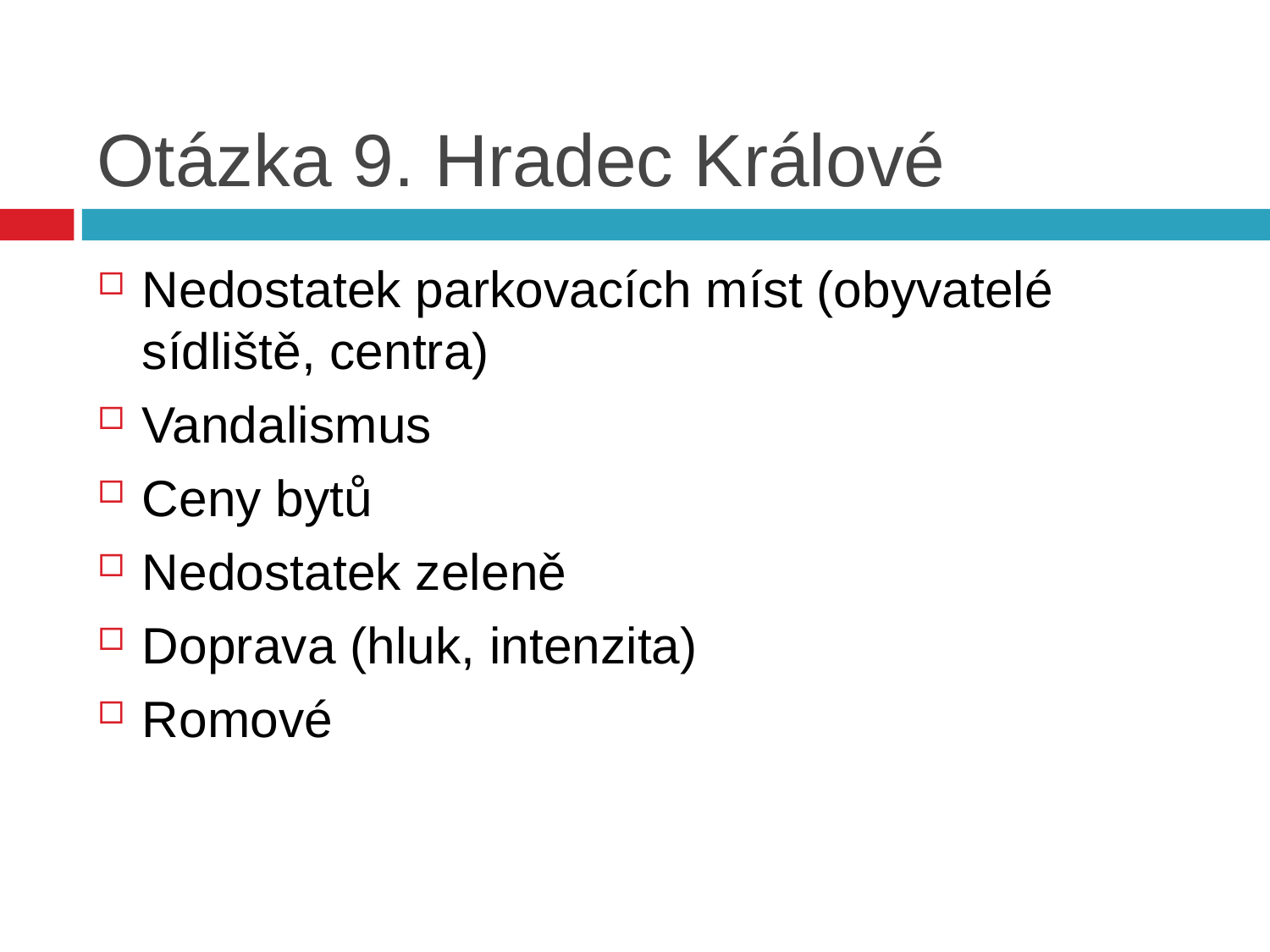

# Otázka 9. Hradec Králové
Nedostatek parkovacích míst (obyvatelé sídliště, centra)
Vandalismus
Ceny bytů
Nedostatek zeleně
Doprava (hluk, intenzita)
Romové